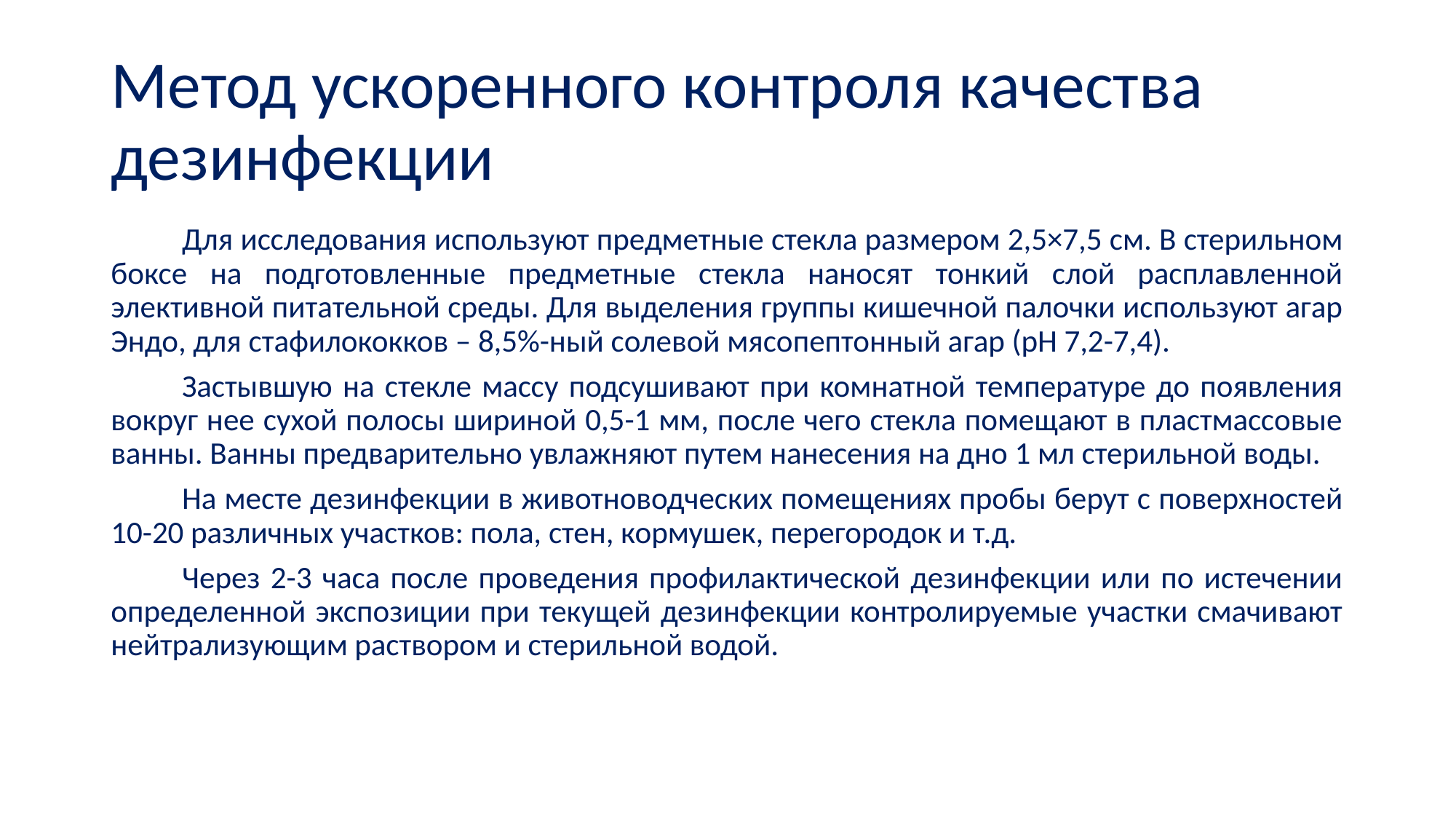

# Метод ускоренного контроля качества дезинфекции
Для исследования используют предметные стекла размером 2,5×7,5 см. В стерильном боксе на подготовленные предметные стекла наносят тонкий слой расплавленной элективной питательной среды. Для выделения группы кишечной палочки используют агар Эндо, для стафилококков – 8,5%-ный солевой мясопептонный агар (рН 7,2-7,4).
Застывшую на стекле массу подсушивают при комнатной температуре до появления вокруг нее сухой полосы шириной 0,5-1 мм, после чего стекла помещают в пластмассовые ванны. Ванны предварительно увлажняют путем нанесения на дно 1 мл стерильной воды.
На месте дезинфекции в животноводческих помещениях пробы берут с поверхностей 10-20 различных участков: пола, стен, кормушек, перегородок и т.д.
Через 2-3 часа после проведения профилактической дезинфекции или по истечении определенной экспозиции при текущей дезинфекции контролируемые участки смачивают нейтрализующим раствором и стерильной водой.